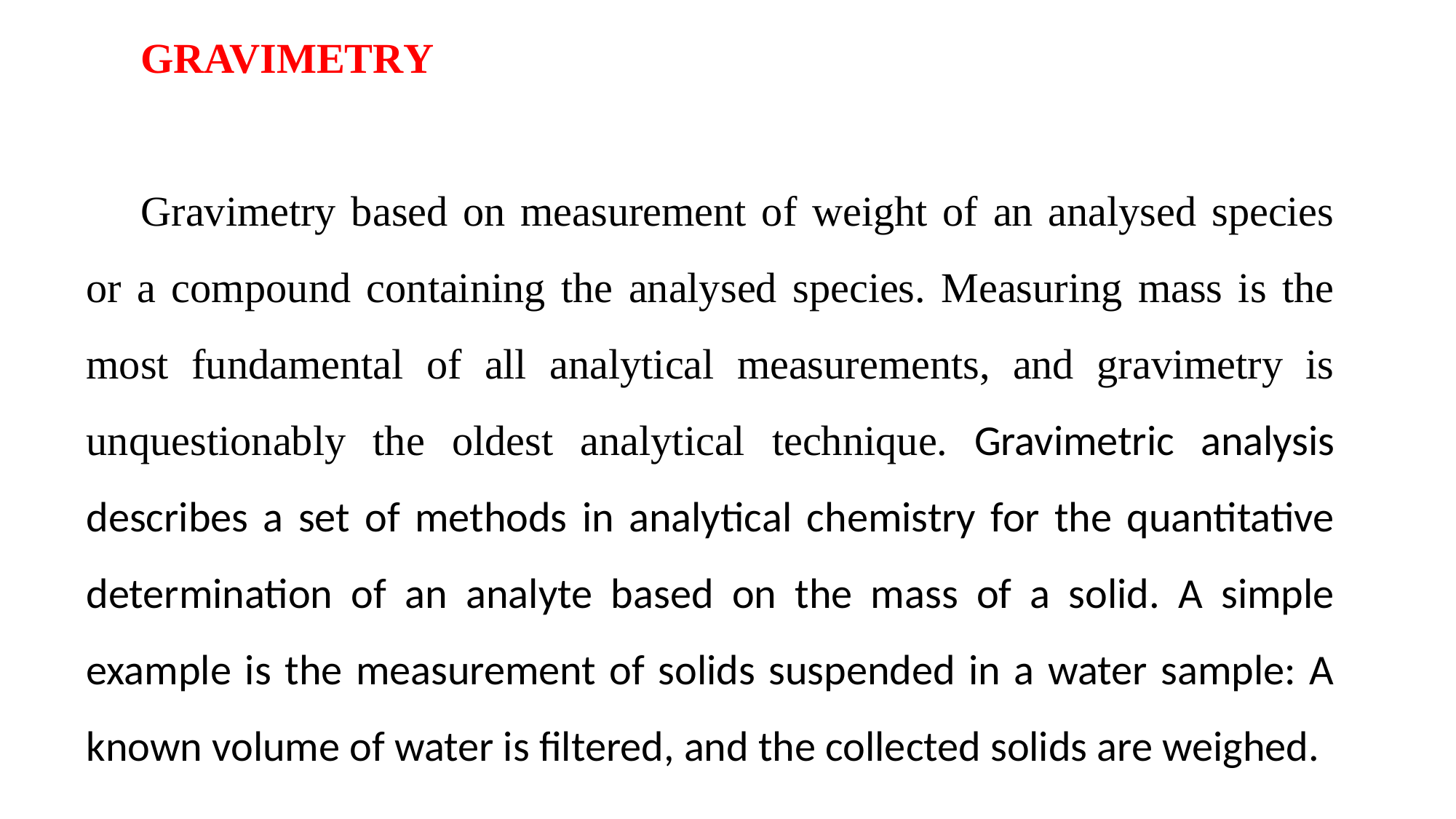

GRAVIMETRY

Gravimetry based on measurement of weight of an analysed species or a compound containing the analysed species. Measuring mass is the most fundamental of all analytical measurements, and gravimetry is unquestionably the oldest analytical technique. Gravimetric analysis describes a set of methods in analytical chemistry for the quantitative determination of an analyte based on the mass of a solid. A simple example is the measurement of solids suspended in a water sample: A known volume of water is filtered, and the collected solids are weighed.